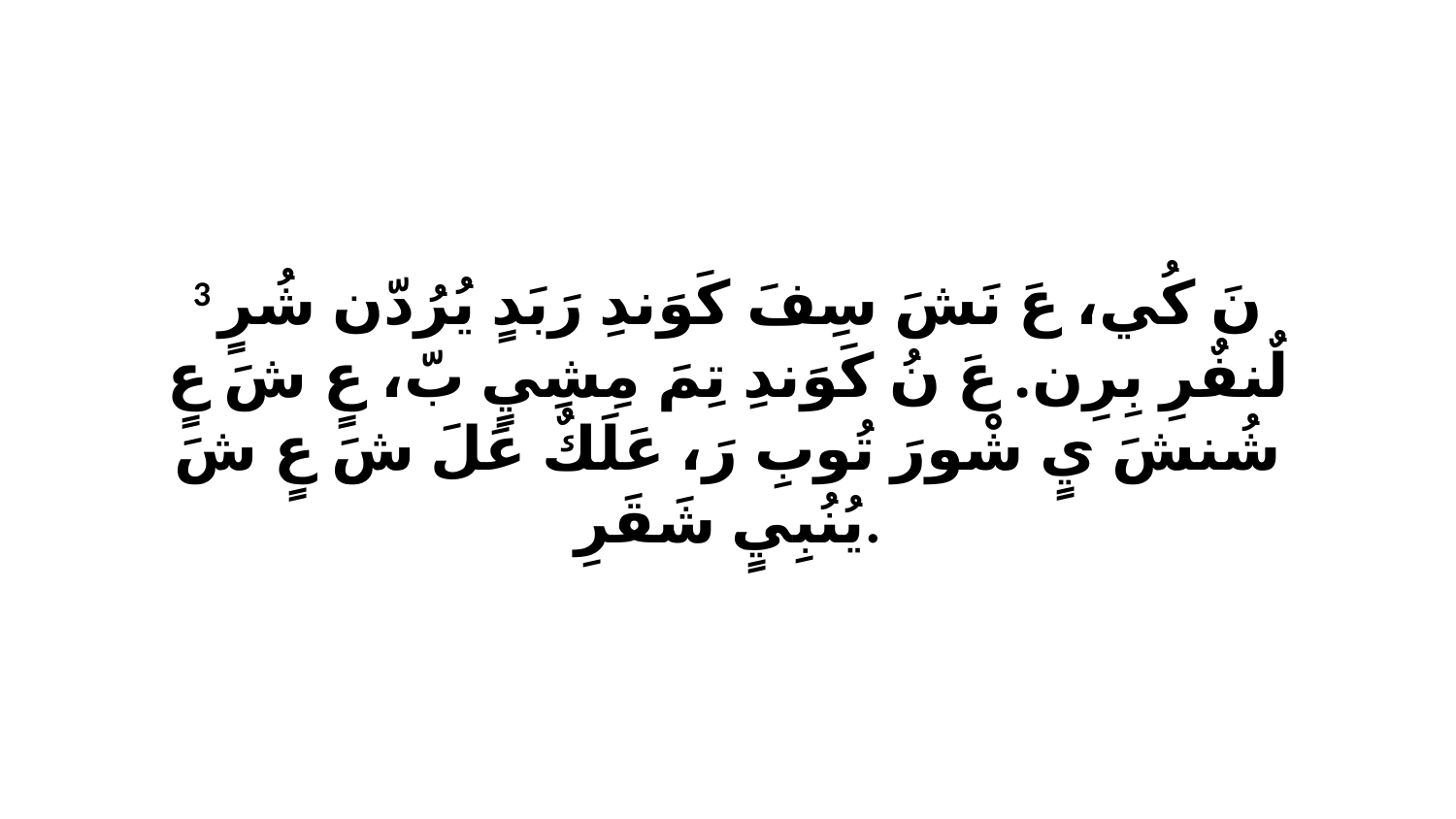

3 نَ كُي، عَ نَشَ سِفَ كَوَندِ رَبَدٍ يُرُدّن شُرٍ لٌنفٌرِ بِرِن. عَ نُ كَوَندِ تِمَ مِشِيٍ بّ، عٍ شَ عٍ شُنشَ يٍ شْورَ تُوبِ رَ، عَلَكٌ عَلَ شَ عٍ شَ يُنُبِيٍ شَقَرِ.